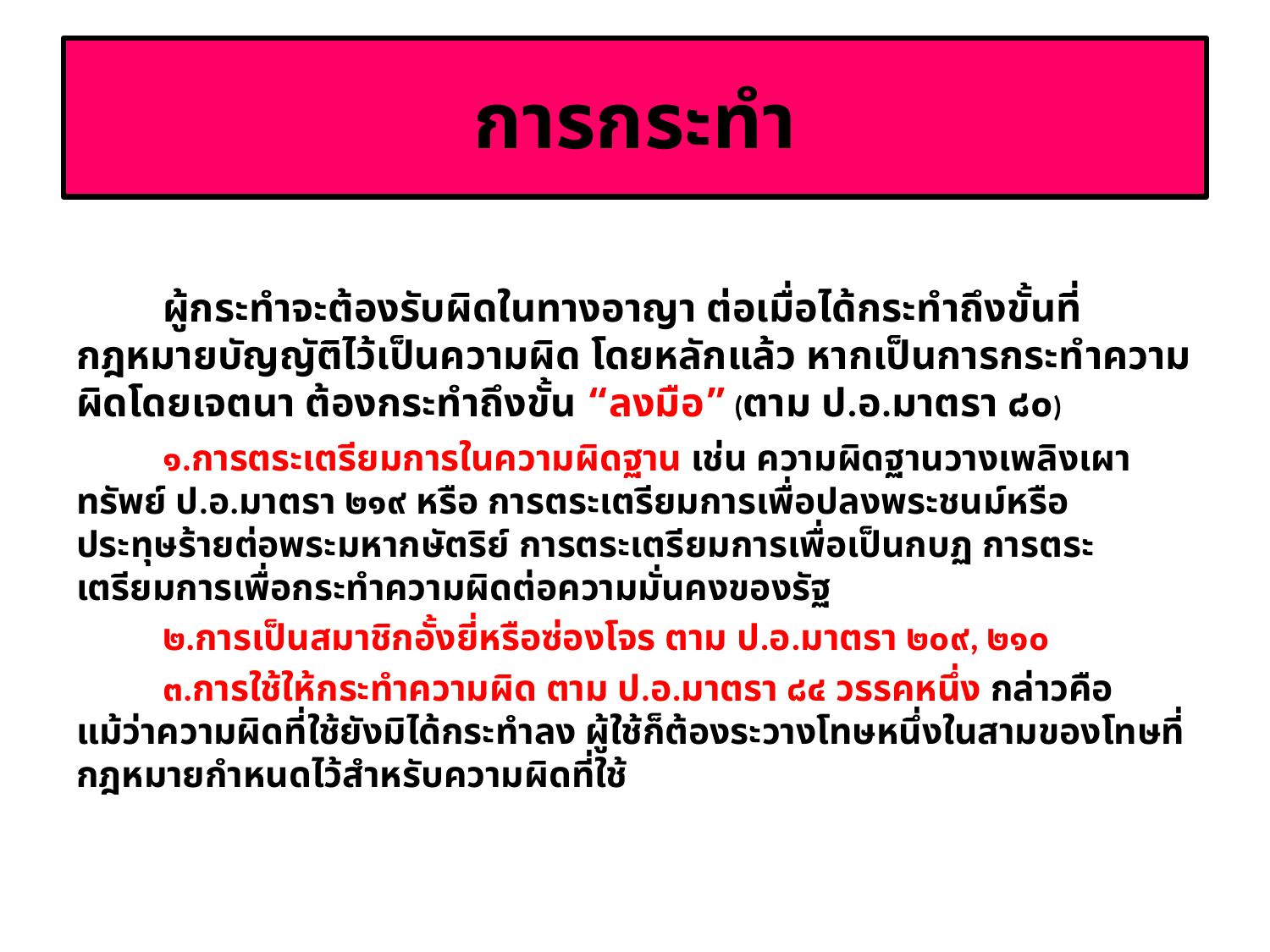

# การกระทำ

	ผู้กระทำจะต้องรับผิดในทางอาญา ต่อเมื่อได้กระทำถึงขั้นที่กฎหมายบัญญัติไว้เป็นความผิด โดยหลักแล้ว หากเป็นการกระทำความผิดโดยเจตนา ต้องกระทำถึงขั้น “ลงมือ” (ตาม ป.อ.มาตรา ๘๐)
	๑.การตระเตรียมการในความผิดฐาน เช่น ความผิดฐานวางเพลิงเผาทรัพย์ ป.อ.มาตรา ๒๑๙ หรือ การตระเตรียมการเพื่อปลงพระชนม์หรือประทุษร้ายต่อพระมหากษัตริย์ การตระเตรียมการเพื่อเป็นกบฏ การตระเตรียมการเพื่อกระทำความผิดต่อความมั่นคงของรัฐ
	๒.การเป็นสมาชิกอั้งยี่หรือซ่องโจร ตาม ป.อ.มาตรา ๒๐๙, ๒๑๐
	๓.การใช้ให้กระทำความผิด ตาม ป.อ.มาตรา ๘๔ วรรคหนึ่ง กล่าวคือ แม้ว่าความผิดที่ใช้ยังมิได้กระทำลง ผู้ใช้ก็ต้องระวางโทษหนึ่งในสามของโทษที่กฎหมายกำหนดไว้สำหรับความผิดที่ใช้